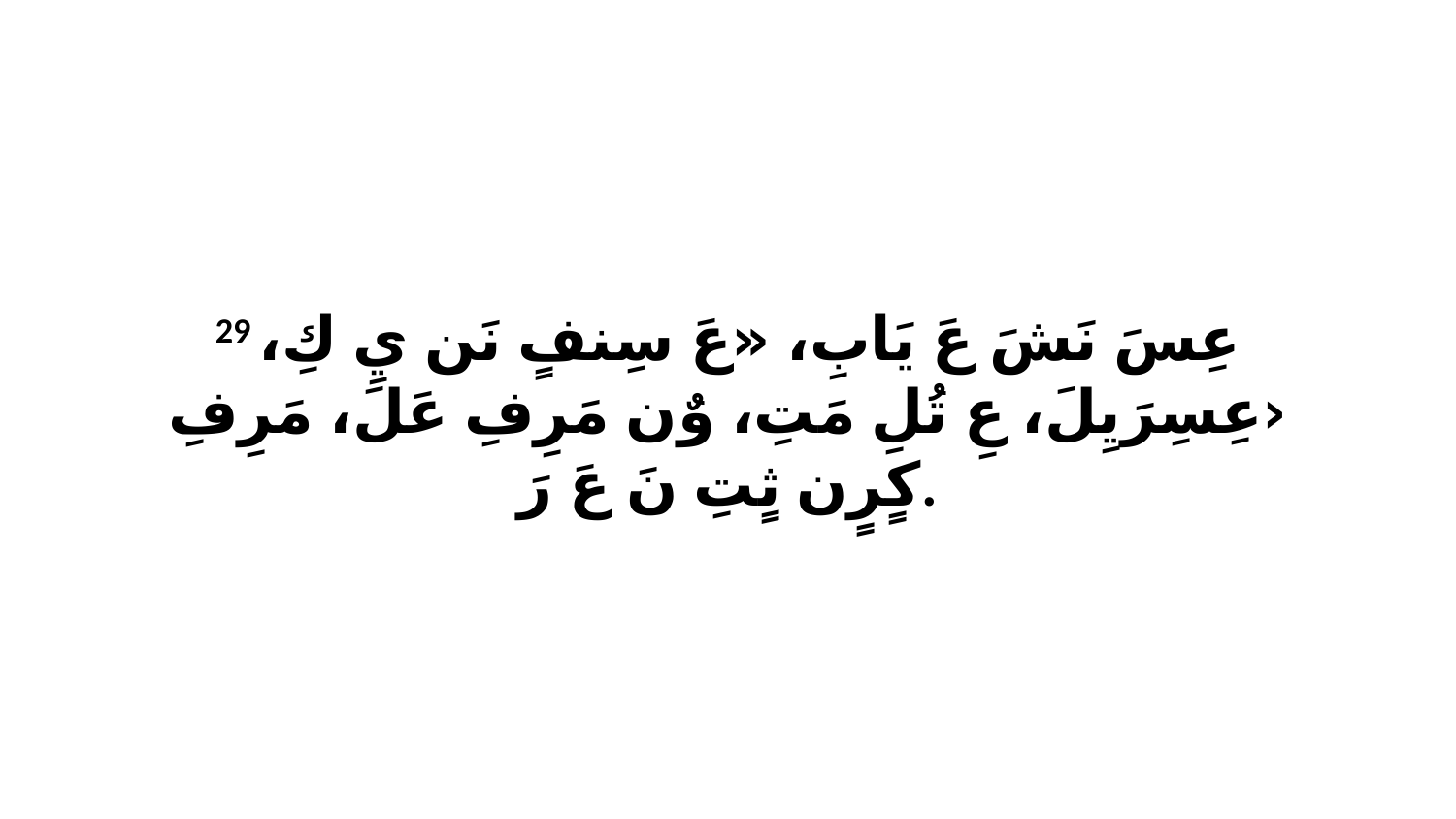

29 عِسَ نَشَ عَ يَابِ، «عَ سِنفٍ نَن يِ كِ، ‹عِسِرَيِلَ، عِ تُلِ مَتِ، وٌن مَرِفِ عَلَ، مَرِفِ كٍرٍن ثٍتِ نَ عَ رَ.